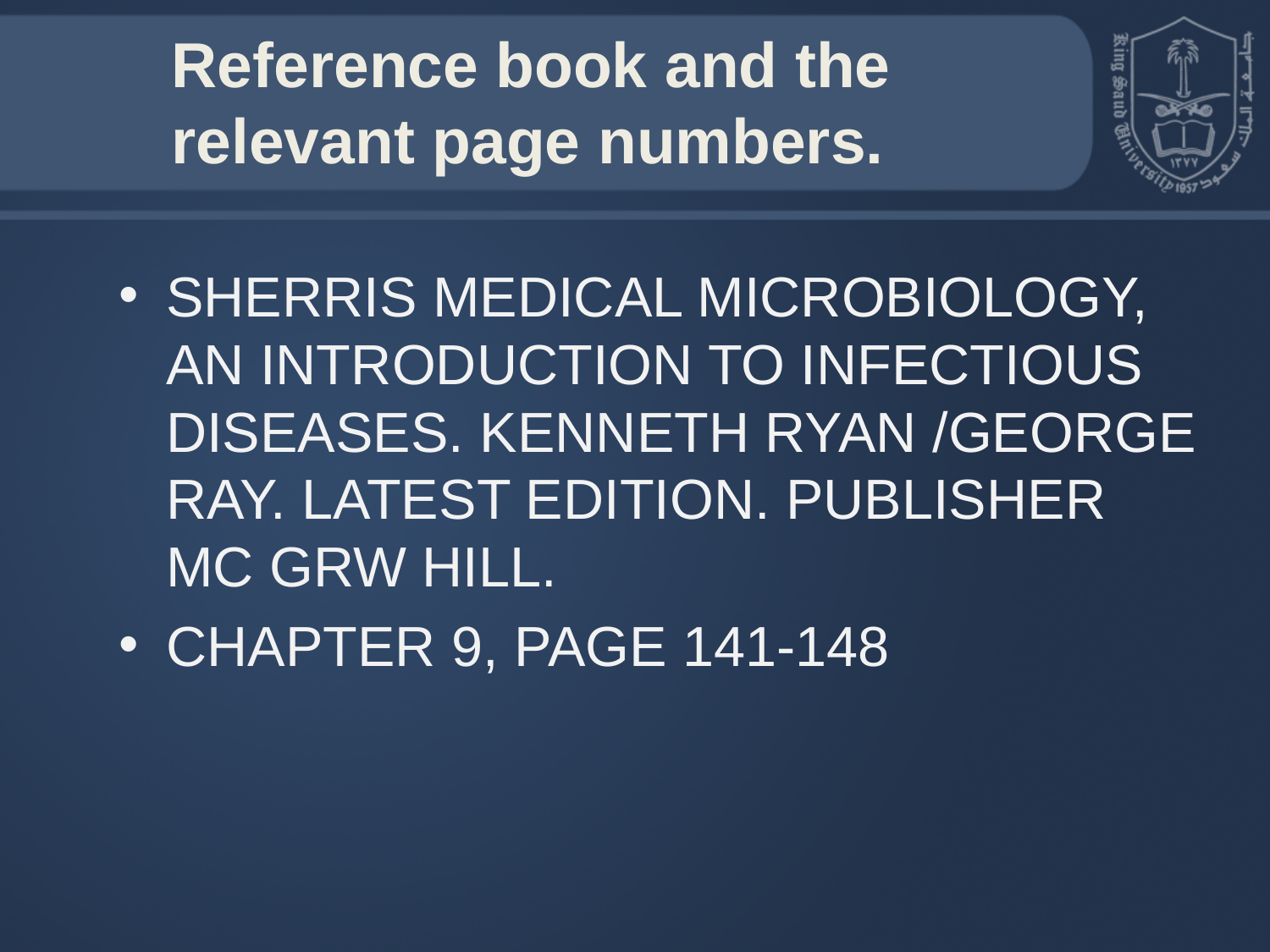

# Reference book and the relevant page numbers.
SHERRIS MEDICAL MICROBIOLOGY, AN INTRODUCTION TO INFECTIOUS DISEASES. KENNETH RYAN /GEORGE RAY. LATEST EDITION. PUBLISHER MC GRW HILL.
CHAPTER 9, PAGE 141-148